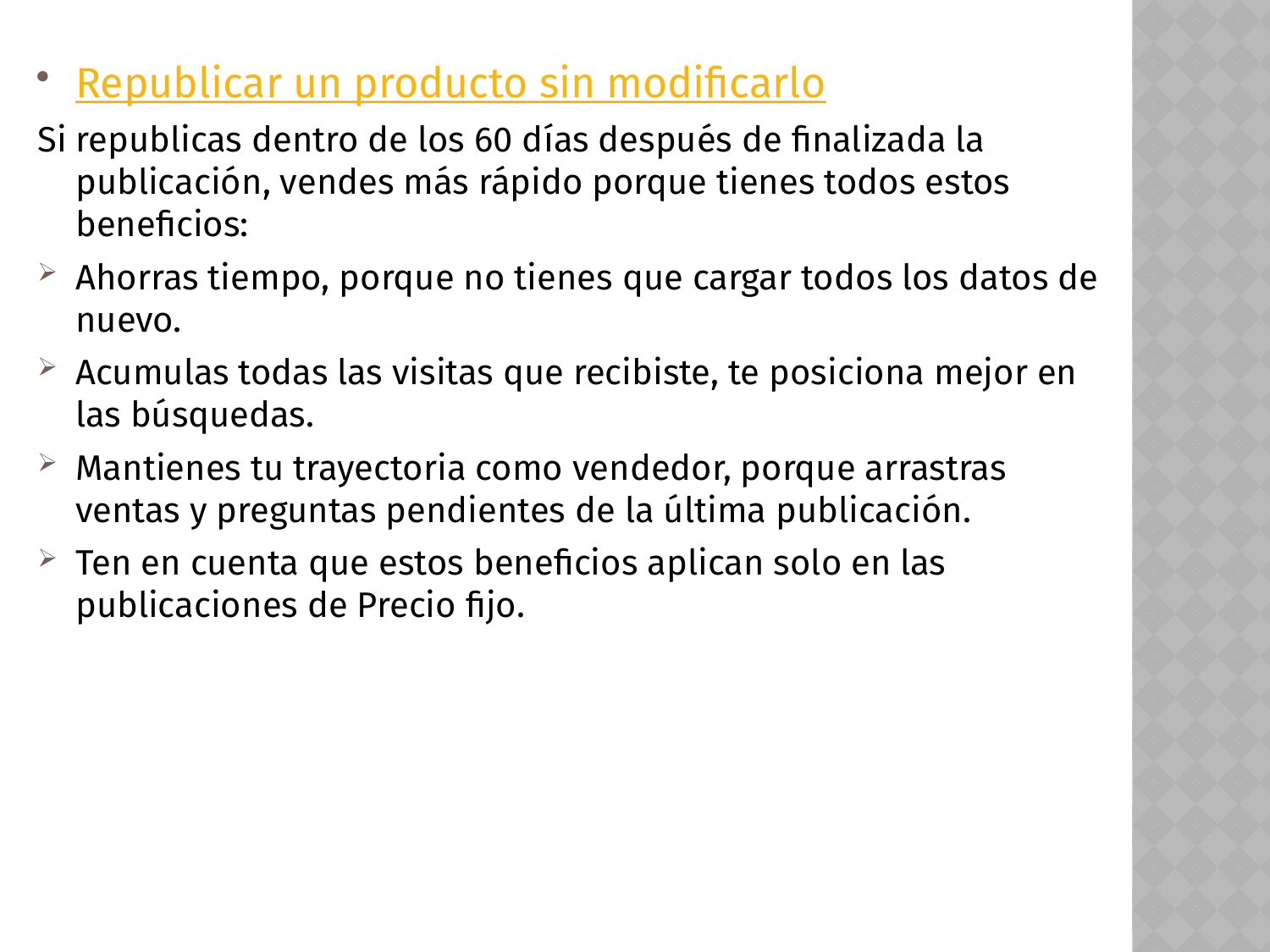

Republicar un producto sin modificarlo
Si republicas dentro de los 60 días después de finalizada la publicación, vendes más rápido porque tienes todos estos beneficios:
Ahorras tiempo, porque no tienes que cargar todos los datos de nuevo.
Acumulas todas las visitas que recibiste, te posiciona mejor en las búsquedas.
Mantienes tu trayectoria como vendedor, porque arrastras ventas y preguntas pendientes de la última publicación.
Ten en cuenta que estos beneficios aplican solo en las publicaciones de Precio fijo.